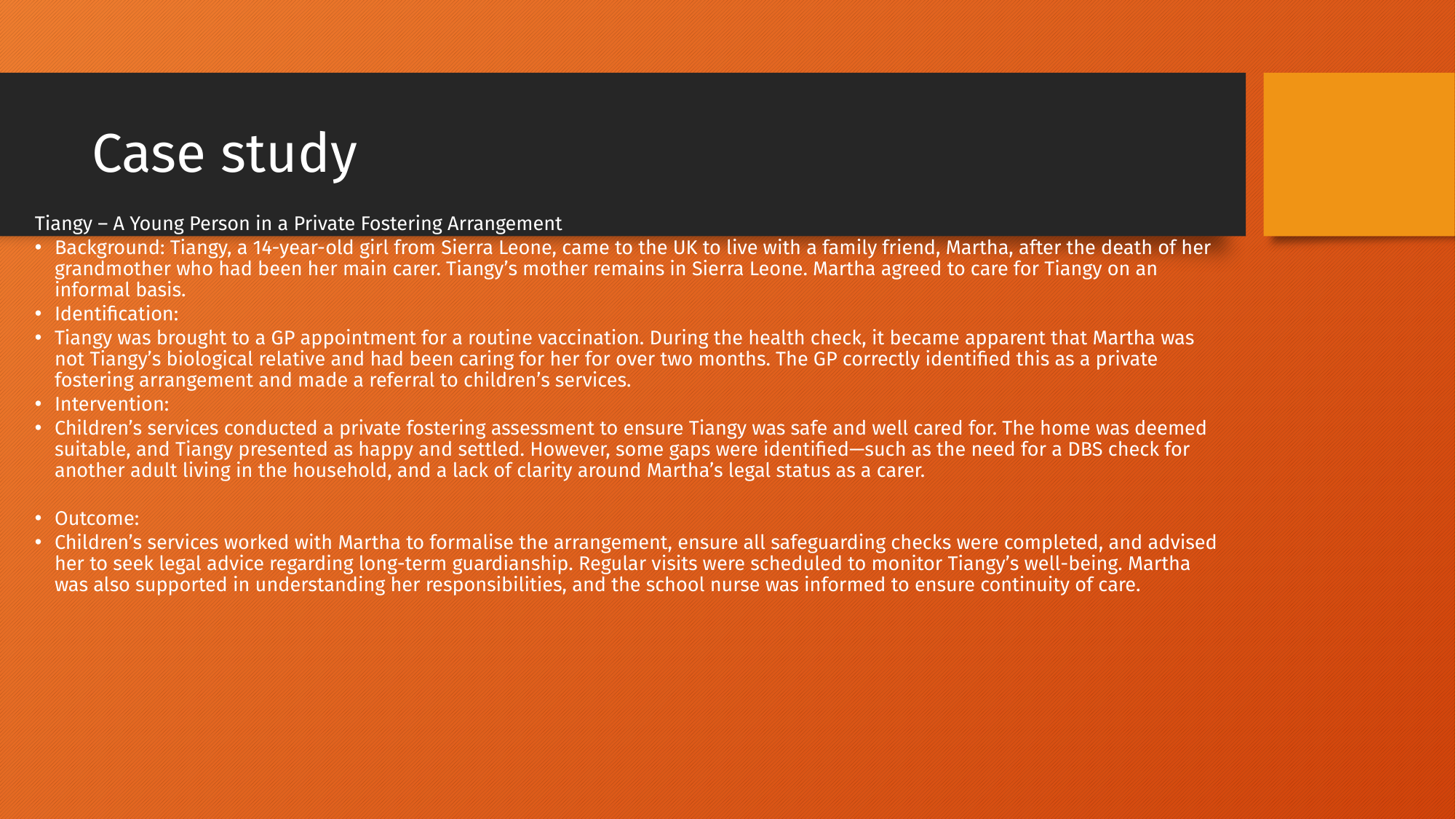

# Case study
Tiangy – A Young Person in a Private Fostering Arrangement
Background: Tiangy, a 14-year-old girl from Sierra Leone, came to the UK to live with a family friend, Martha, after the death of her grandmother who had been her main carer. Tiangy’s mother remains in Sierra Leone. Martha agreed to care for Tiangy on an informal basis.
Identification:
Tiangy was brought to a GP appointment for a routine vaccination. During the health check, it became apparent that Martha was not Tiangy’s biological relative and had been caring for her for over two months. The GP correctly identified this as a private fostering arrangement and made a referral to children’s services.
Intervention:
Children’s services conducted a private fostering assessment to ensure Tiangy was safe and well cared for. The home was deemed suitable, and Tiangy presented as happy and settled. However, some gaps were identified—such as the need for a DBS check for another adult living in the household, and a lack of clarity around Martha’s legal status as a carer.

Outcome:
Children’s services worked with Martha to formalise the arrangement, ensure all safeguarding checks were completed, and advised her to seek legal advice regarding long-term guardianship. Regular visits were scheduled to monitor Tiangy’s well-being. Martha was also supported in understanding her responsibilities, and the school nurse was informed to ensure continuity of care.